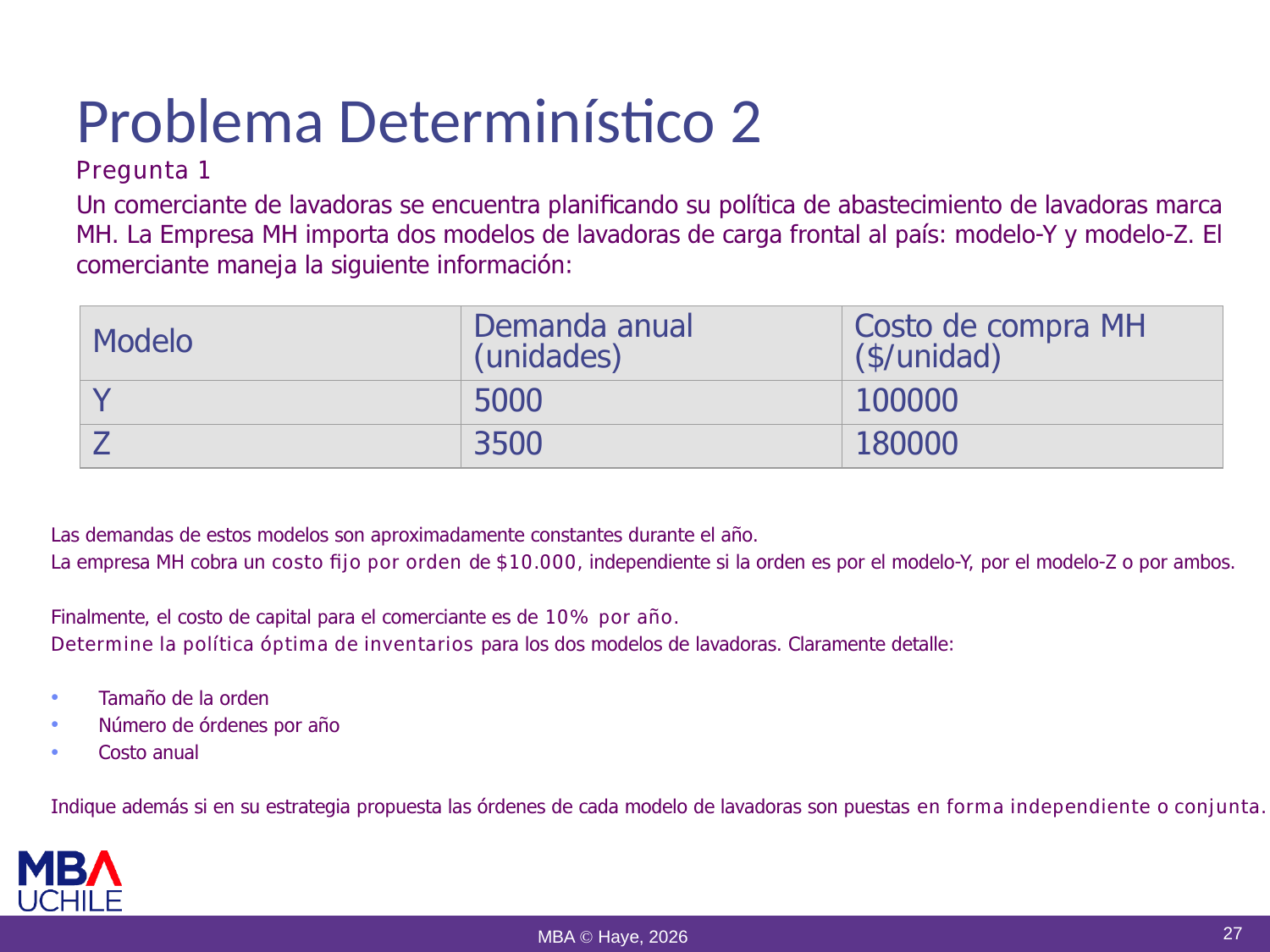

# Problema Determinístico 2
Pregunta 1
Un comerciante de lavadoras se encuentra planificando su política de abastecimiento de lavadoras marca MH. La Empresa MH importa dos modelos de lavadoras de carga frontal al país: modelo-Y y modelo-Z. El comerciante maneja la siguiente información:

| Modelo | Demanda anual (unidades) | Costo de compra MH ($/unidad) |
| --- | --- | --- |
| Y | 5000 | 100000 |
| Z | 3500 | 180000 |
Las demandas de estos modelos son aproximadamente constantes durante el año.
La empresa MH cobra un costo fijo por orden de $10.000, independiente si la orden es por el modelo-Y, por el modelo-Z o por ambos.

Finalmente, el costo de capital para el comerciante es de 10% por año.
Determine la política óptima de inventarios para los dos modelos de lavadoras. Claramente detalle:

Tamaño de la orden
Número de órdenes por año
Costo anual

Indique además si en su estrategia propuesta las órdenes de cada modelo de lavadoras son puestas en forma independiente o conjunta.
27